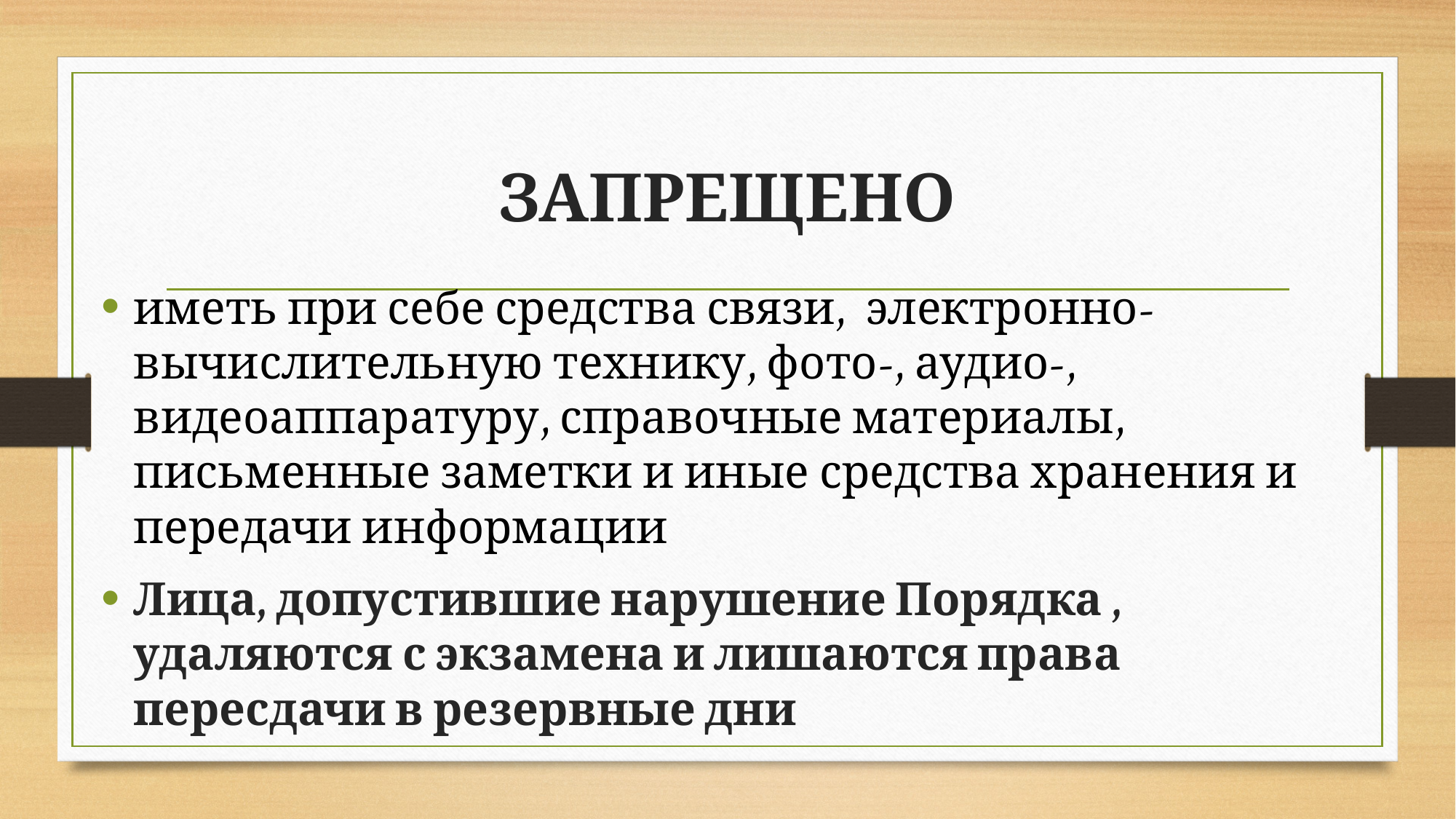

# ЗАПРЕЩЕНО
иметь при себе средства связи,  электронно-вычислительную технику, фото-, аудио-, видеоаппаратуру, справочные материалы, письменные заметки и иные средства хранения и передачи информации
Лица, допустившие нарушение Порядка , удаляются с экзамена и лишаются права пересдачи в резервные дни